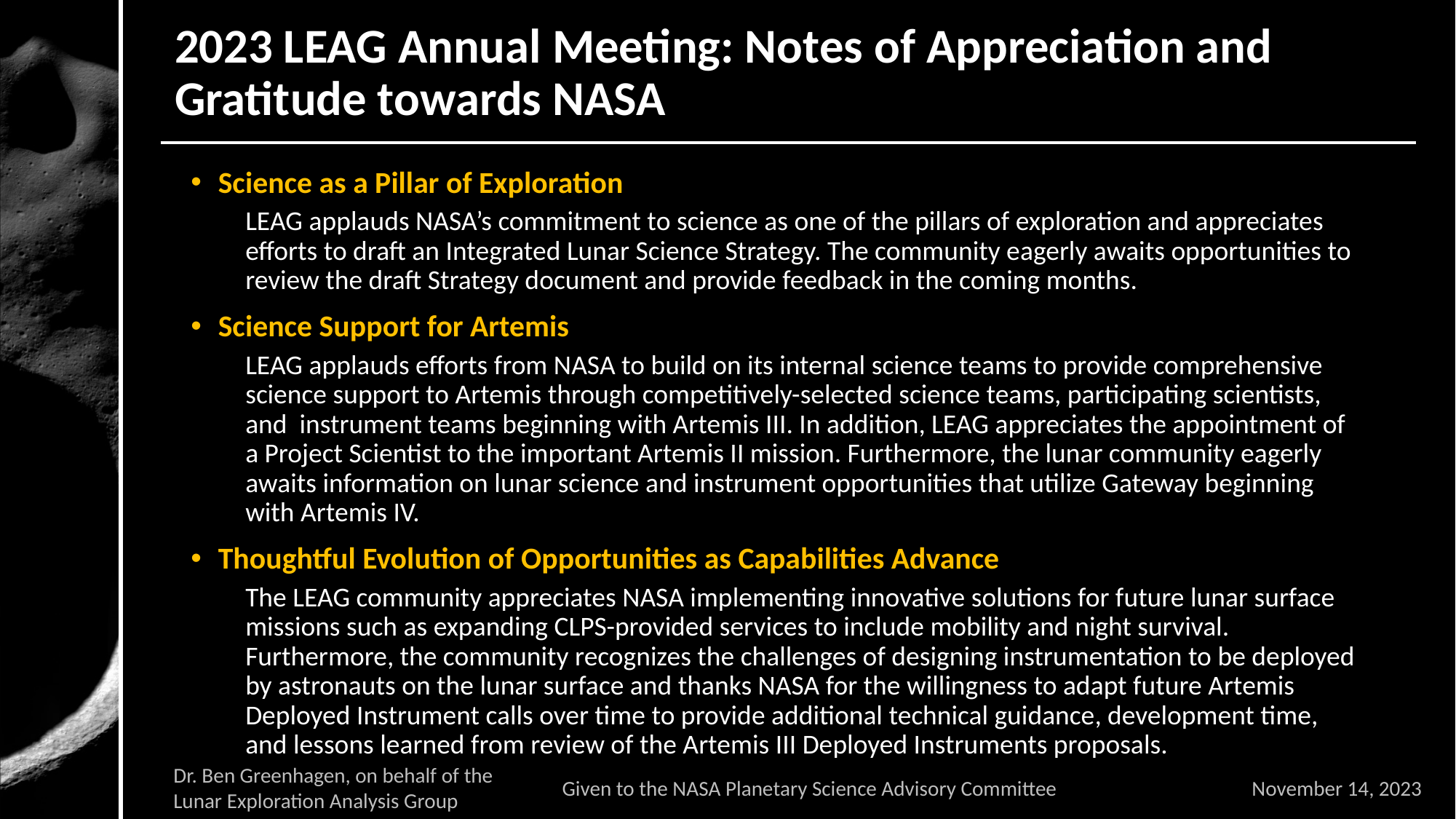

# 2023 LEAG Annual Meeting: Notes of Appreciation and Gratitude towards NASA
Science as a Pillar of Exploration
LEAG applauds NASA’s commitment to science as one of the pillars of exploration and appreciates efforts to draft an Integrated Lunar Science Strategy. The community eagerly awaits opportunities to review the draft Strategy document and provide feedback in the coming months.
Science Support for Artemis
LEAG applauds efforts from NASA to build on its internal science teams to provide comprehensive science support to Artemis through competitively-selected science teams, participating scientists, and  instrument teams beginning with Artemis III. In addition, LEAG appreciates the appointment of a Project Scientist to the important Artemis II mission. Furthermore, the lunar community eagerly awaits information on lunar science and instrument opportunities that utilize Gateway beginning with Artemis IV.
Thoughtful Evolution of Opportunities as Capabilities Advance
The LEAG community appreciates NASA implementing innovative solutions for future lunar surface missions such as expanding CLPS-provided services to include mobility and night survival. Furthermore, the community recognizes the challenges of designing instrumentation to be deployed by astronauts on the lunar surface and thanks NASA for the willingness to adapt future Artemis Deployed Instrument calls over time to provide additional technical guidance, development time, and lessons learned from review of the Artemis III Deployed Instruments proposals.